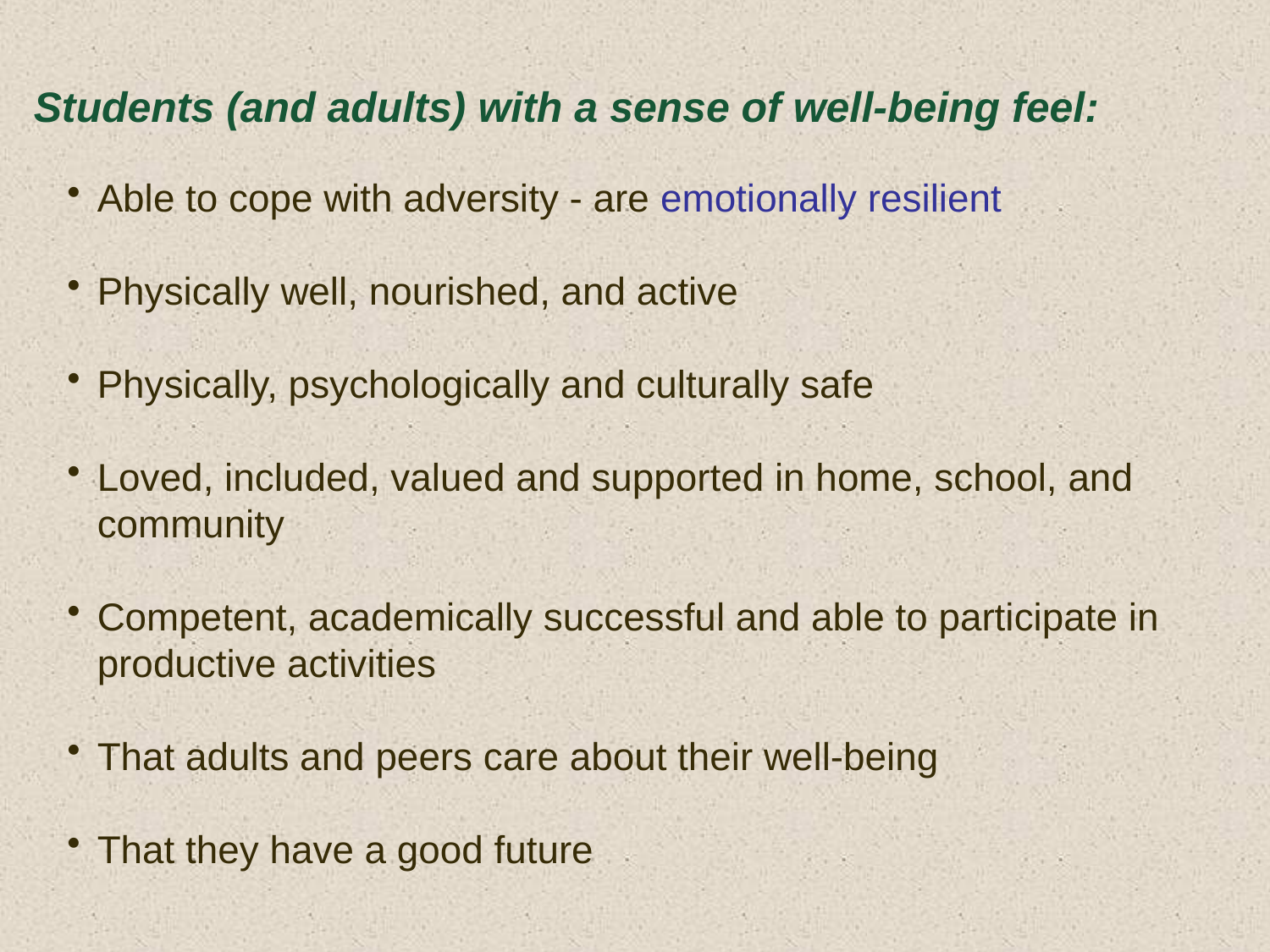

Students (and adults) with a sense of well-being feel:

Able to cope with adversity - are emotionally resilient

Physically well, nourished, and active

Physically, psychologically and culturally safe

Loved, included, valued and supported in home, school, and community

Competent, academically successful and able to participate in productive activities

That adults and peers care about their well-being

That they have a good future